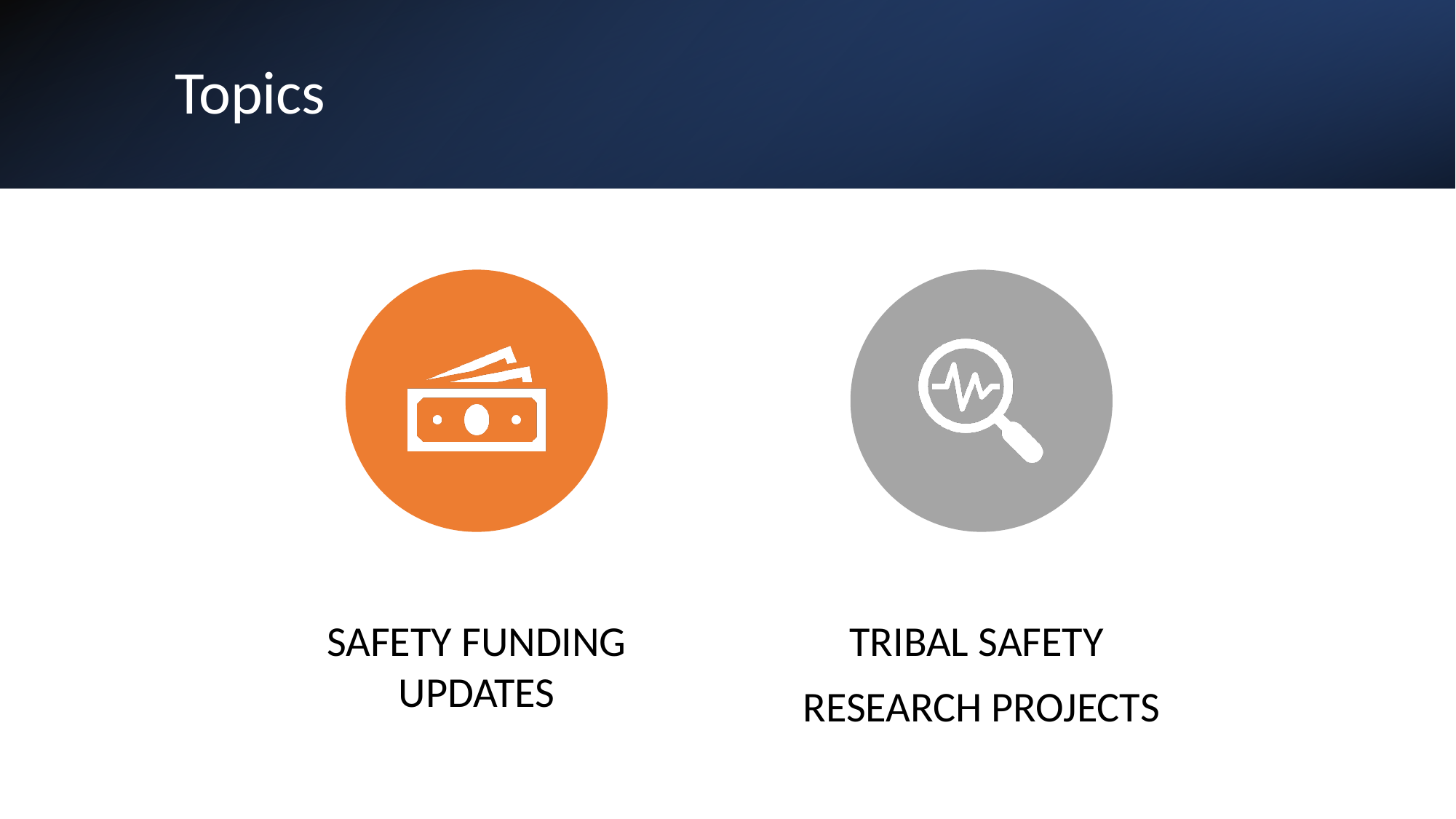

# Topics
Safety Funding Updates
Tribal safety
research projects